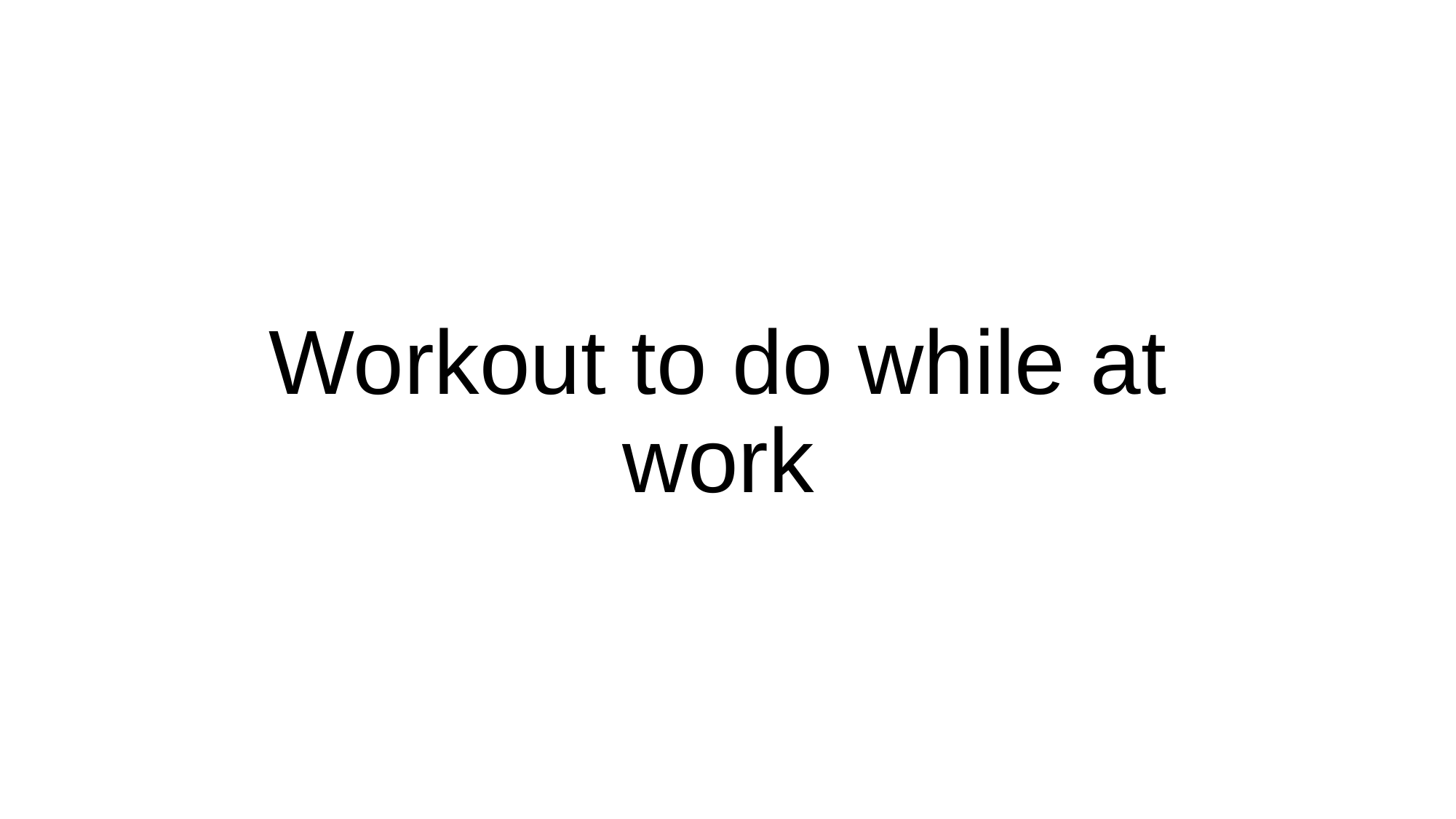

# Workout to do while at work